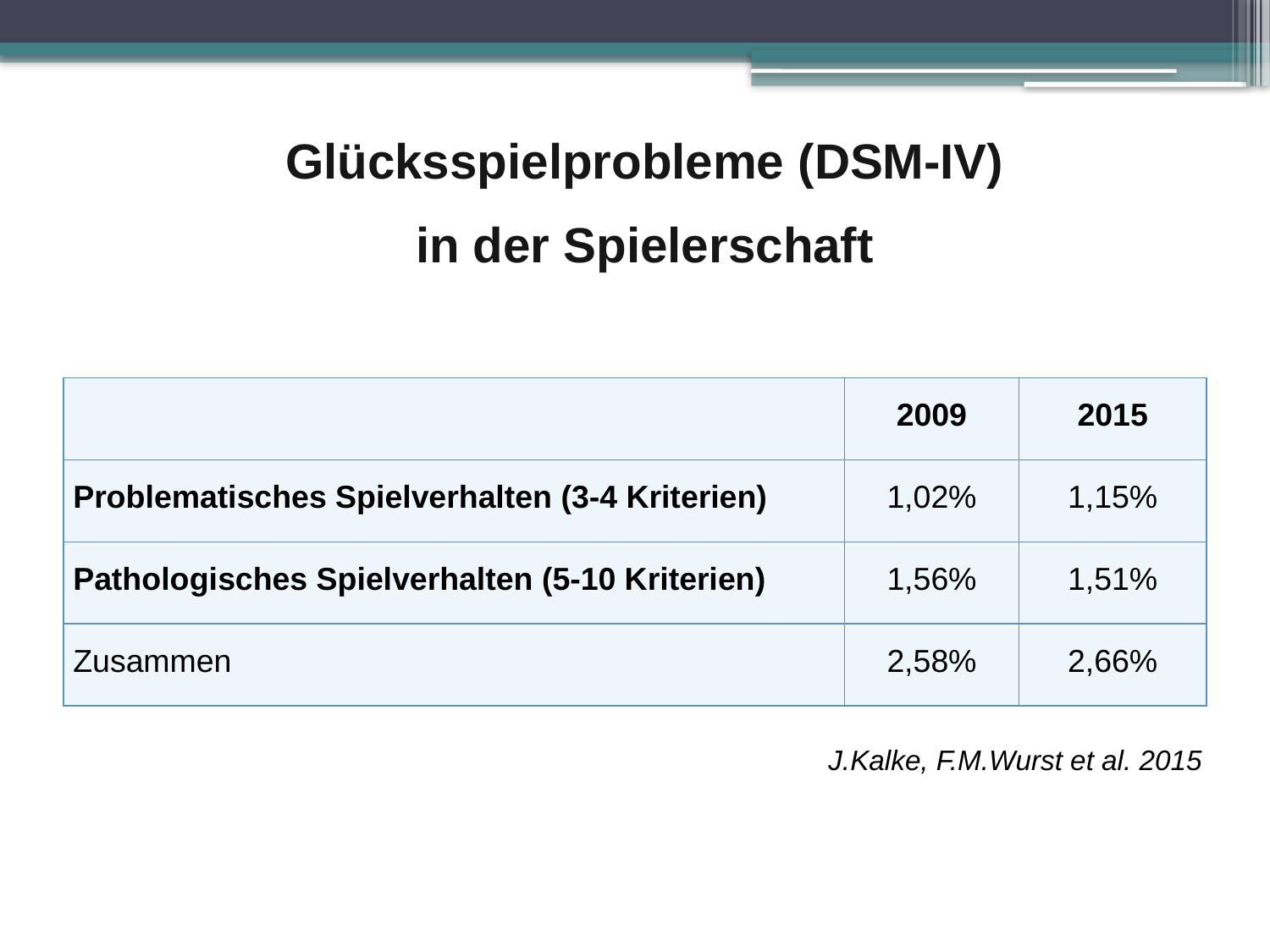

Glücksspielprobleme (DSM-IV)
in der Spielerschaft
|  | 2009 | 2015 |
| --- | --- | --- |
| Problematisches Spielverhalten (3-4 Kriterien) | 1,02% | 1,15% |
| Pathologisches Spielverhalten (5-10 Kriterien) | 1,56% | 1,51% |
| Zusammen | 2,58% | 2,66% |
J.Kalke, F.M.Wurst et al. 2015